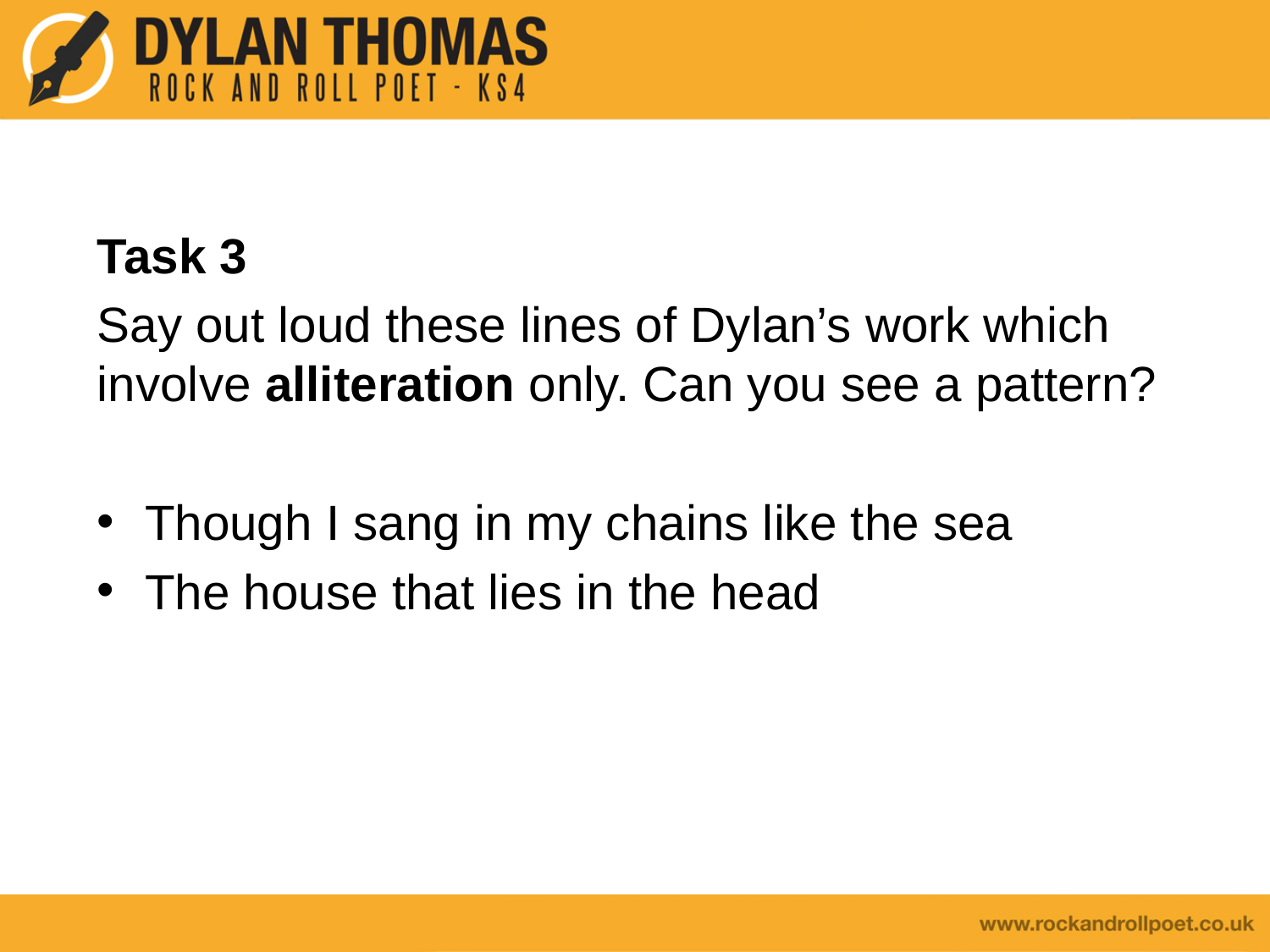

Task 3
Say out loud these lines of Dylan’s work which involve alliteration only. Can you see a pattern?

Though I sang in my chains like the sea
The house that lies in the head